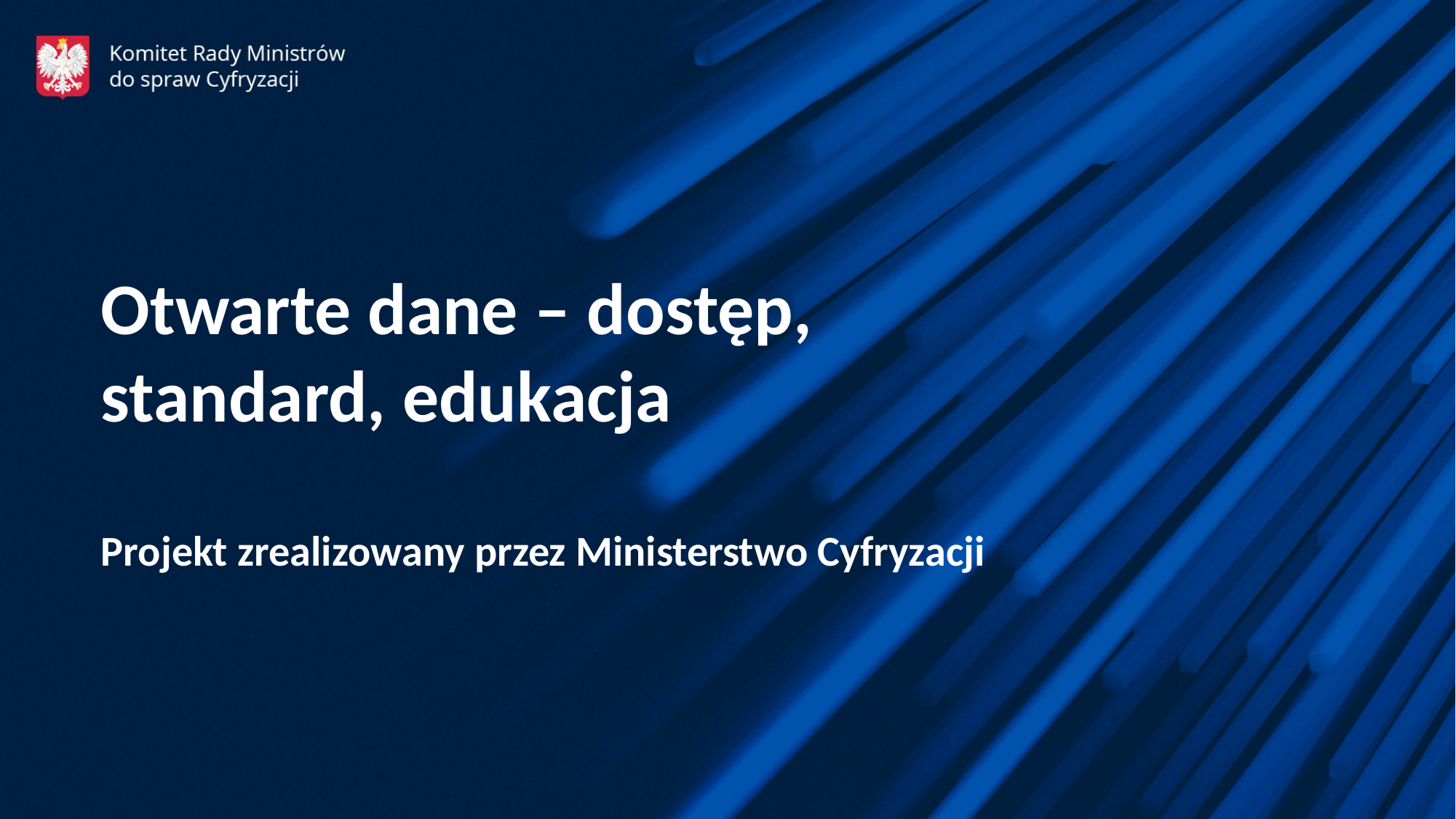

Otwarte dane – dostęp, standard, edukacja

Projekt zrealizowany przez Ministerstwo Cyfryzacji